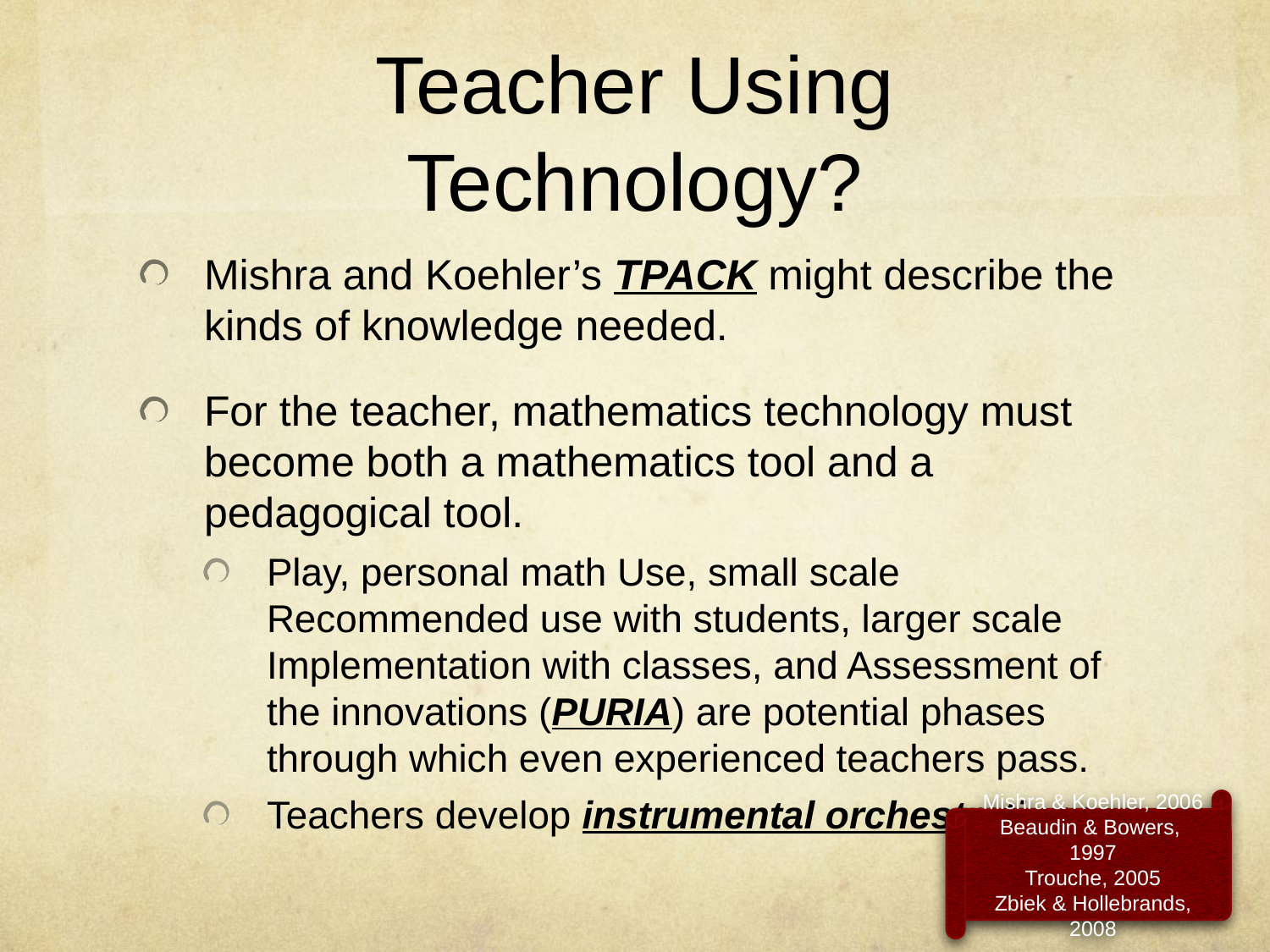

# Teacher Using Technology?
Mishra and Koehler’s TPACK might describe the kinds of knowledge needed.
For the teacher, mathematics technology must become both a mathematics tool and a pedagogical tool.
Play, personal math Use, small scale Recommended use with students, larger scale Implementation with classes, and Assessment of the innovations (PURIA) are potential phases through which even experienced teachers pass.
Teachers develop instrumental orchestrations.
Mishra & Koehler, 2006
Beaudin & Bowers,  1997
Trouche, 2005
Zbiek & Hollebrands, 2008